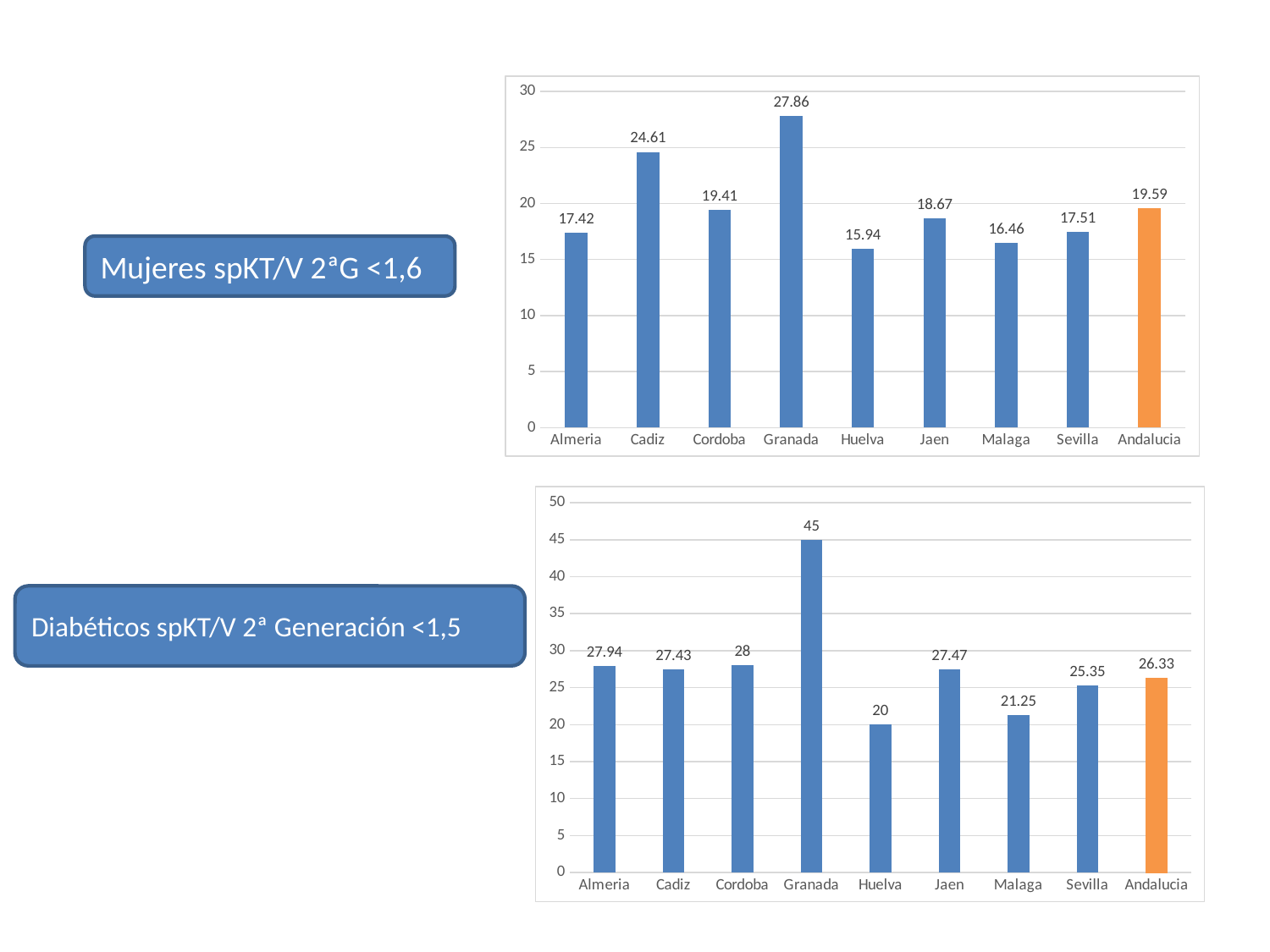

#

### Chart

| Category |  |
|---|---|
| Almeria | 17.42 |
| Cadiz | 24.61 |
| Cordoba | 19.41 |
| Granada | 27.86 |
| Huelva | 15.94 |
| Jaen | 18.67 |
| Malaga | 16.46 |
| Sevilla | 17.51 |
| Andalucia | 19.59 |
Mujeres spKT/V 2ªG <1,6

### Chart

| Category |  |
|---|---|
| Almeria | 27.94 |
| Cadiz | 27.43 |
| Cordoba | 28.0 |
| Granada | 45.0 |
| Huelva | 20.0 |
| Jaen | 27.47 |
| Malaga | 21.25 |
| Sevilla | 25.35 |
| Andalucia | 26.33 |
Diabéticos spKT/V 2ª Generación <1,5